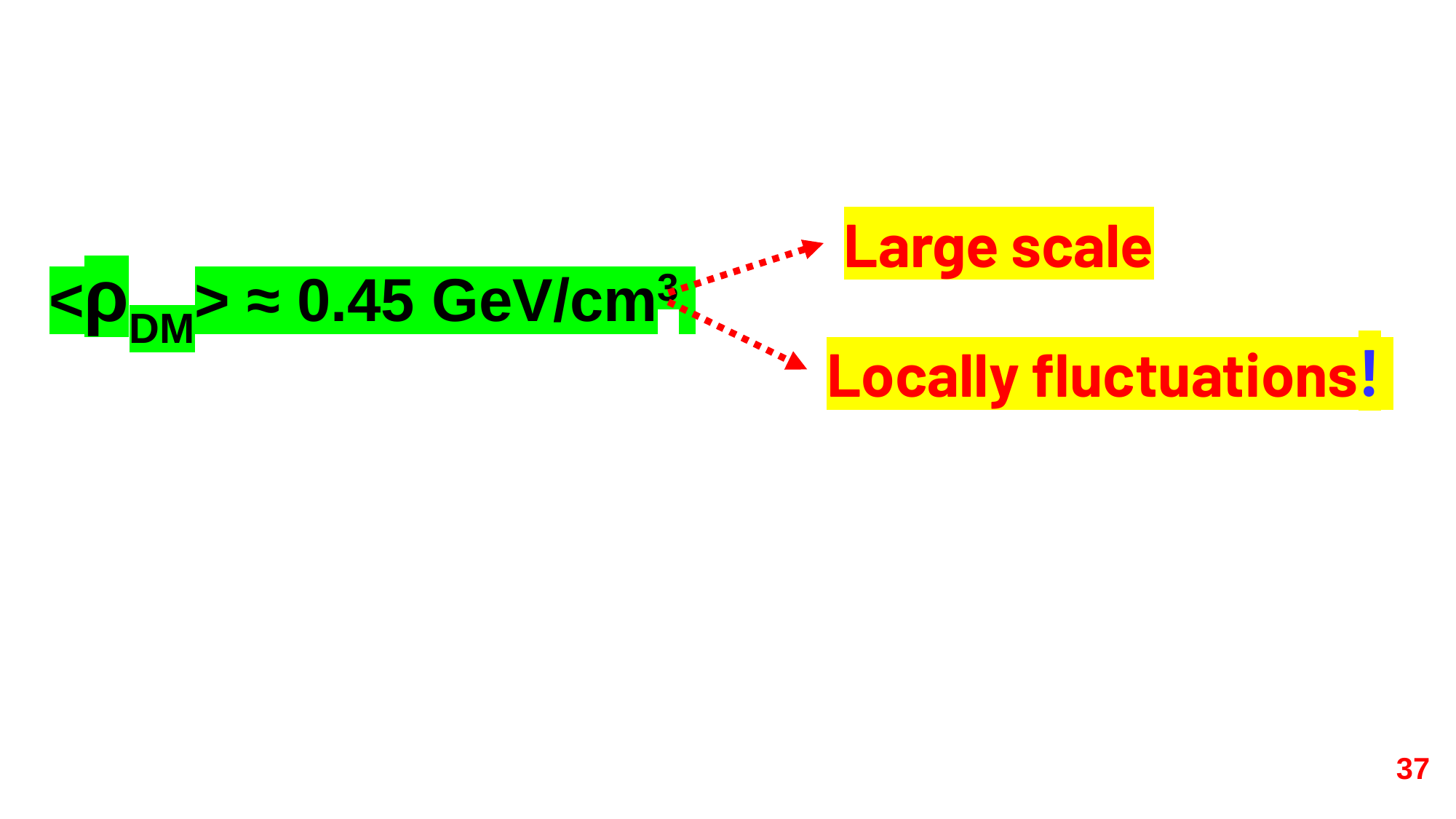

Large scale

Locally fluctuations!
<ρDM> ≈ 0.45 GeV/cm3
37